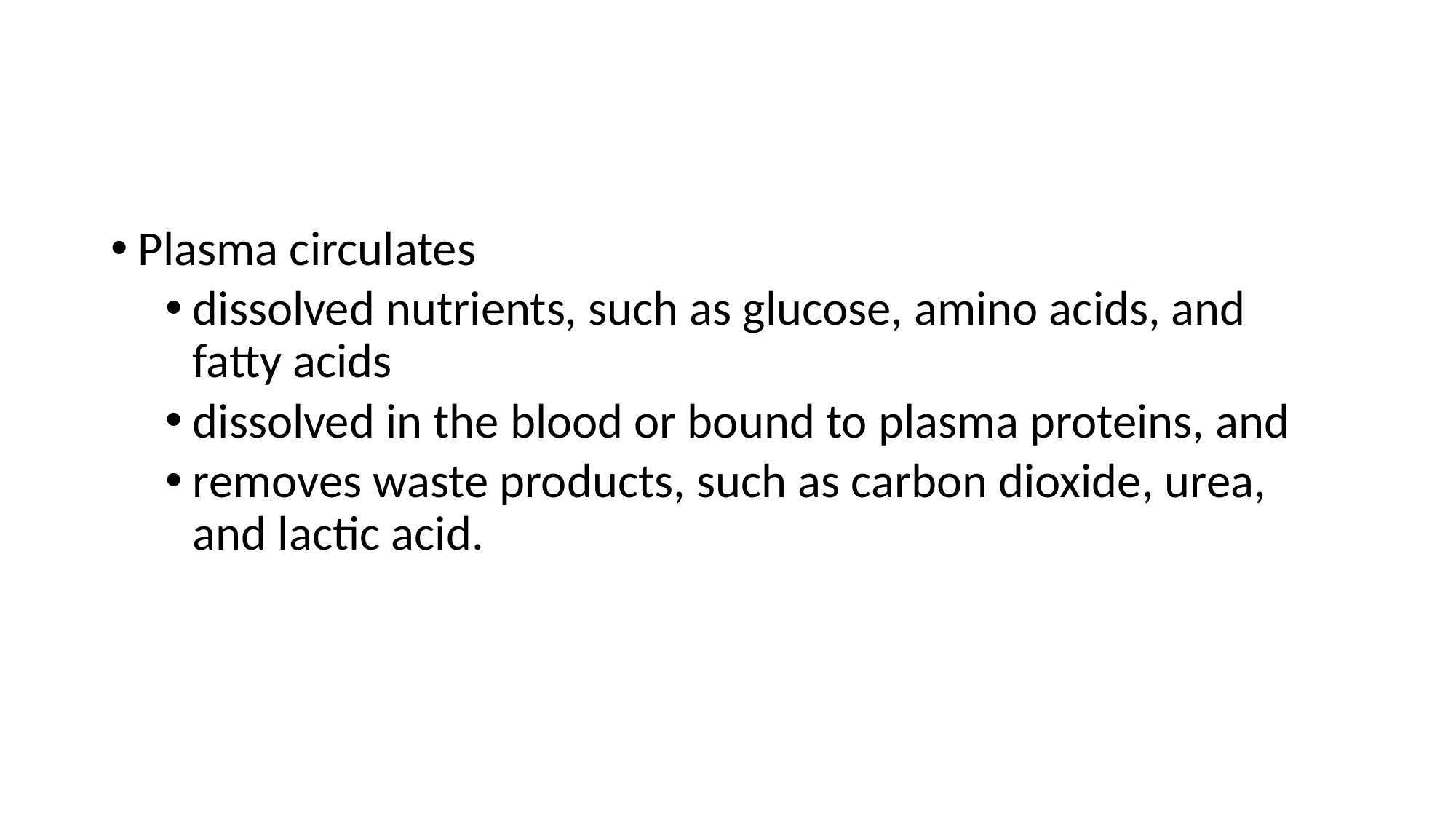

#
Plasma circulates
dissolved nutrients, such as glucose, amino acids, and fatty acids
dissolved in the blood or bound to plasma proteins, and
removes waste products, such as carbon dioxide, urea, and lactic acid.